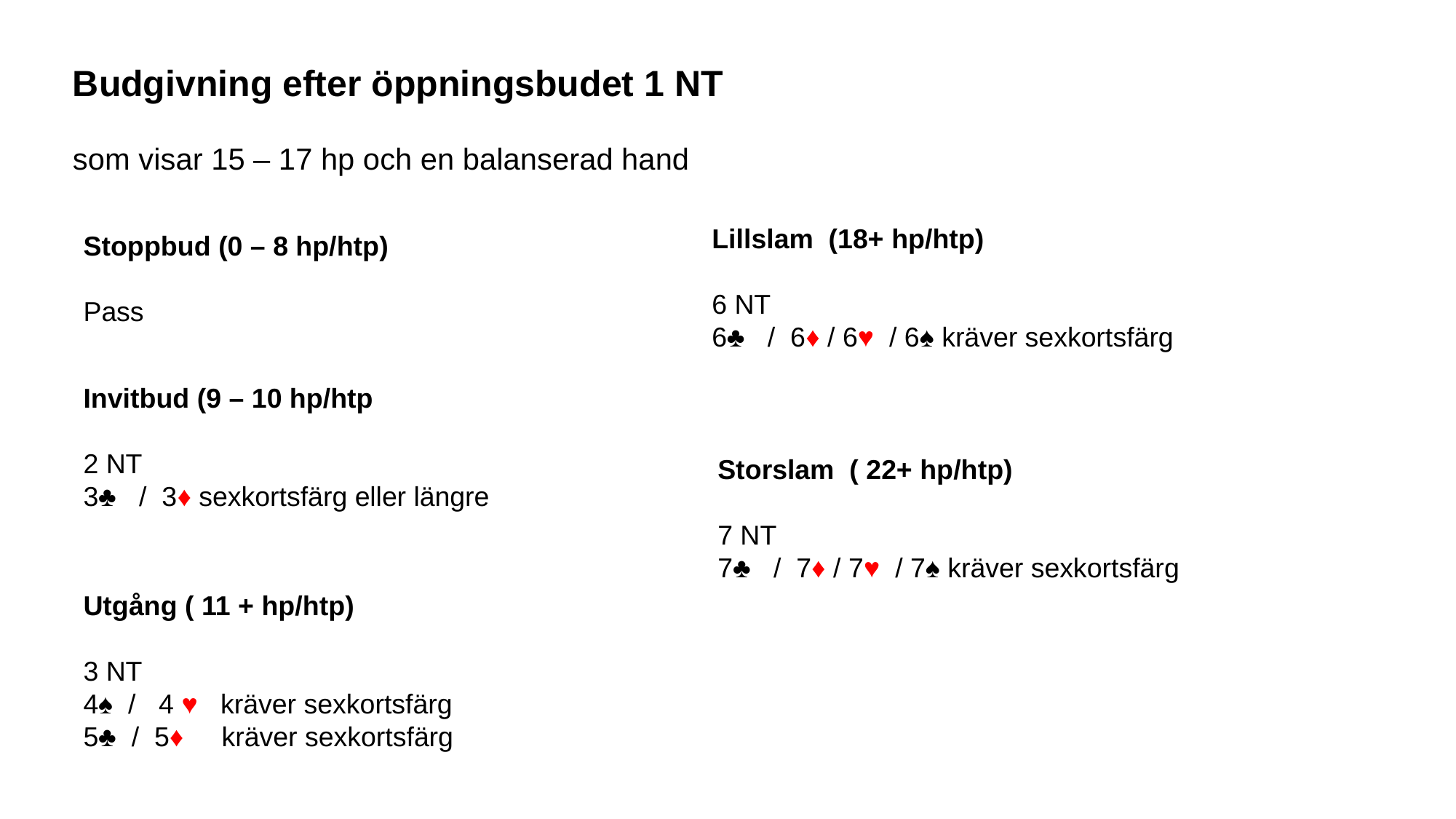

# Budgivning efter öppningsbudet 1 NT som visar 15 – 17 hp och en balanserad hand
Lillslam  (18+ hp/htp)
6 NT
6♣   /  6♦ / 6♥  / 6♠ kräver sexkortsfärg
Stoppbud (0 – 8 hp/htp)
Pass
Invitbud (9 – 10 hp/htp
2 NT
3♣   /  3♦ sexkortsfärg eller längre
Storslam  ( 22+ hp/htp)
7 NT
7♣   /  7♦ / 7♥  / 7♠ kräver sexkortsfärg

Utgång ( 11 + hp/htp)
3 NT
4♠  /   4 ♥   kräver sexkortsfärg
5♣  /  5♦     kräver sexkortsfärg